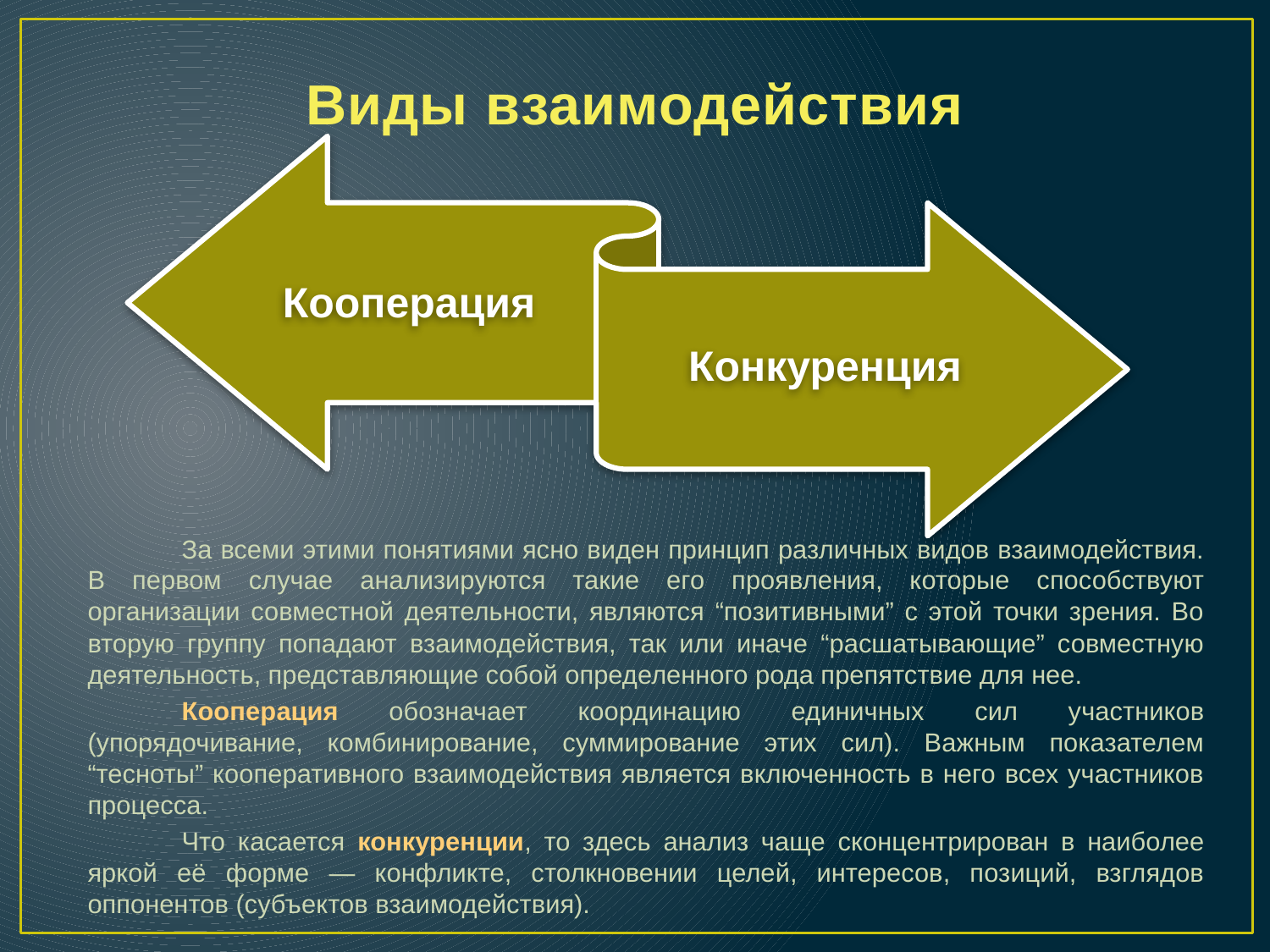

# Виды взаимодействия
Кооперация
Конкуренция
	За всеми этими понятиями ясно виден принцип различных видов взаимодействия. В первом случае анализируются такие его проявления, которые способствуют организации совместной деятельности, являются “позитивными” с этой точки зрения. Во вторую группу попадают взаимодействия, так или иначе “расшатывающие” совместную деятельность, представляющие собой определенного рода препятствие для нее.
	Кооперация обозначает координацию единичных сил участников (упорядочивание, комбинирование, суммирование этих сил). Важным показателем “тесноты” кооперативного взаимодействия является включенность в него всех участников процесса.
	Что касается конкуренции, то здесь анализ чаще сконцентрирован в наиболее яркой её форме — конфликте, столкновении целей, интересов, позиций, взглядов оппонентов (субъектов взаимодействия).